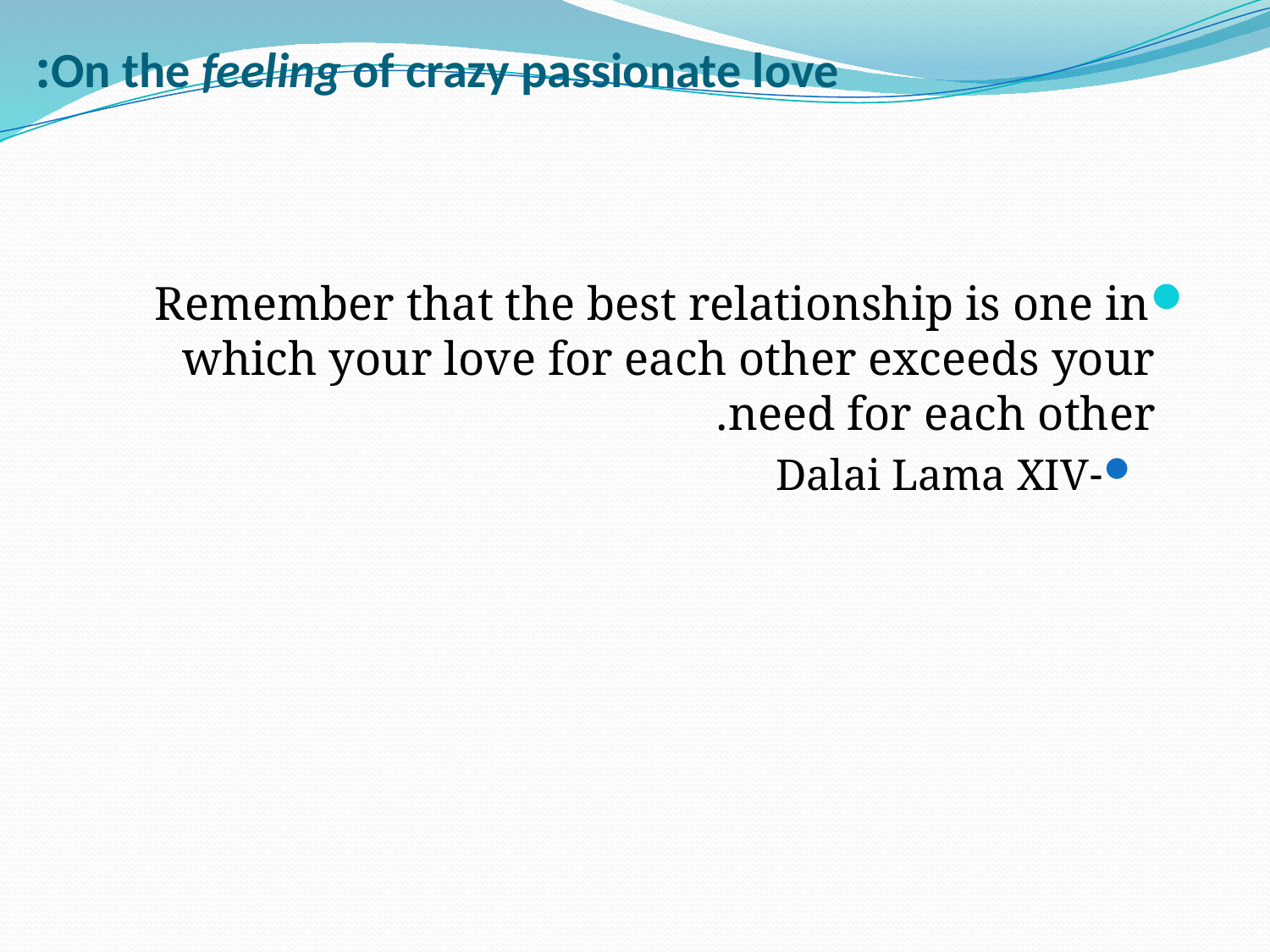

# On the feeling of crazy passionate love:
Remember that the best relationship is one in which your love for each other exceeds your need for each other.
-Dalai Lama XIV